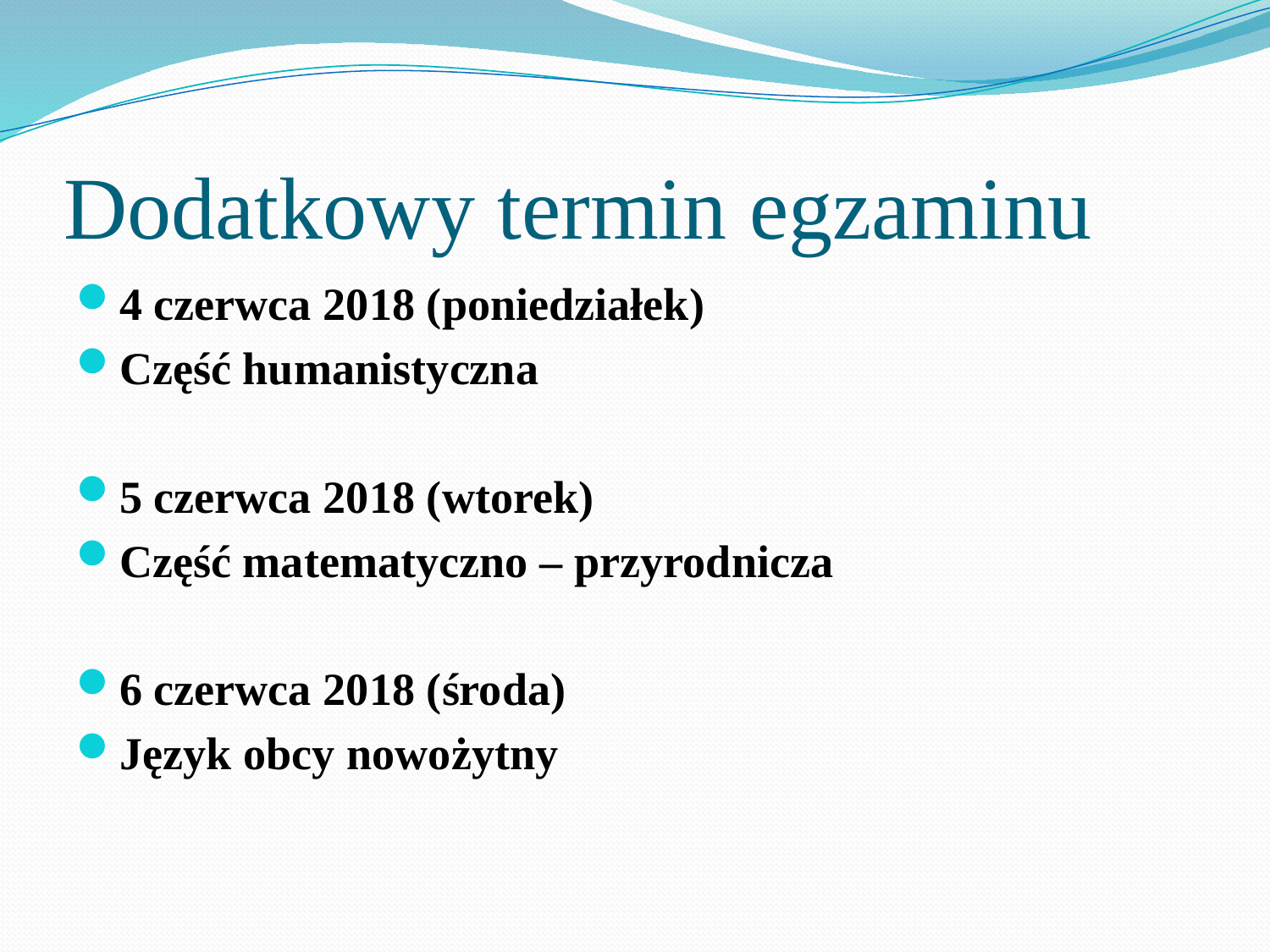

# Dodatkowy termin egzaminu
4 czerwca 2018 (poniedziałek)
Część humanistyczna

5 czerwca 2018 (wtorek)
Część matematyczno – przyrodnicza

6 czerwca 2018 (środa)
Język obcy nowożytny